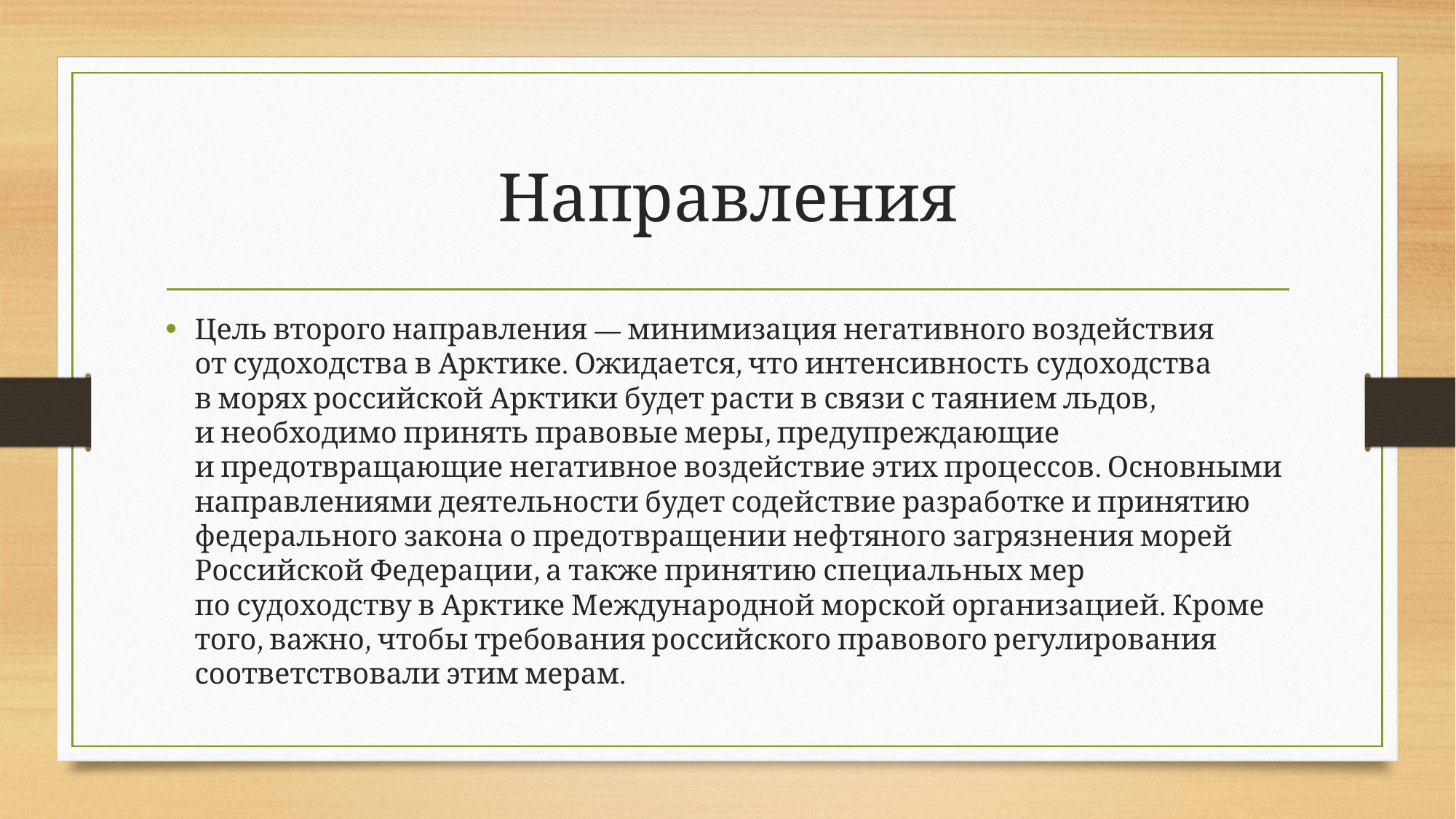

# Направления
Цель второго направления — минимизация негативного воздействия от судоходства в Арктике. Ожидается, что интенсивность судоходства в морях российской Арктики будет расти в связи с таянием льдов, и необходимо принять правовые меры, предупреждающие и предотвращающие негативное воздействие этих процессов. Основными направлениями деятельности будет содействие разработке и принятию федерального закона о предотвращении нефтяного загрязнения морей Российской Федерации, а также принятию специальных мер по судоходству в Арктике Международной морской организацией. Кроме того, важно, чтобы требования российского правового регулирования соответствовали этим мерам.